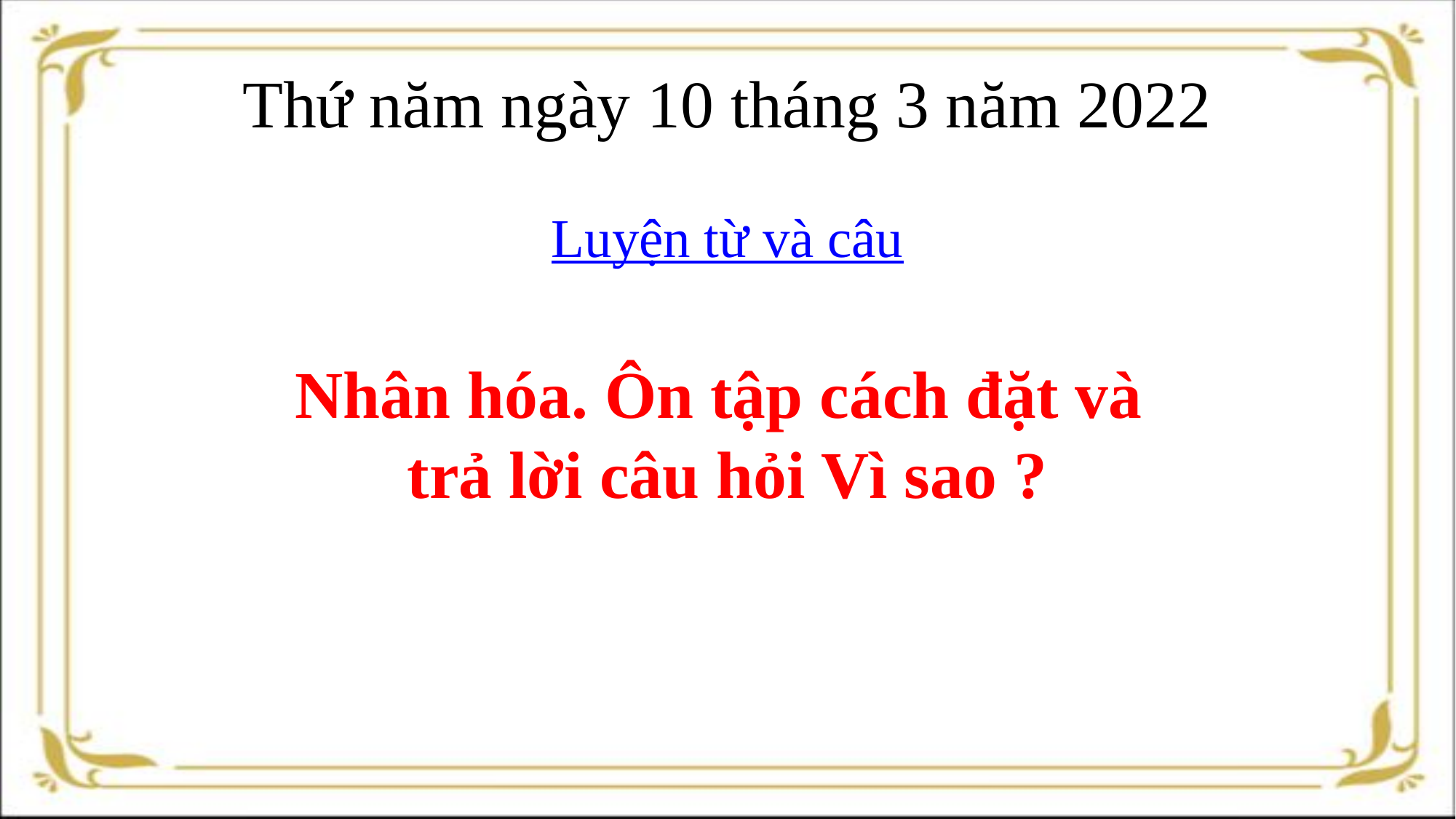

# Thứ năm ngày 10 tháng 3 năm 2022
Luyện từ và câu
Nhân hóa. Ôn tập cách đặt và
trả lời câu hỏi Vì sao ?